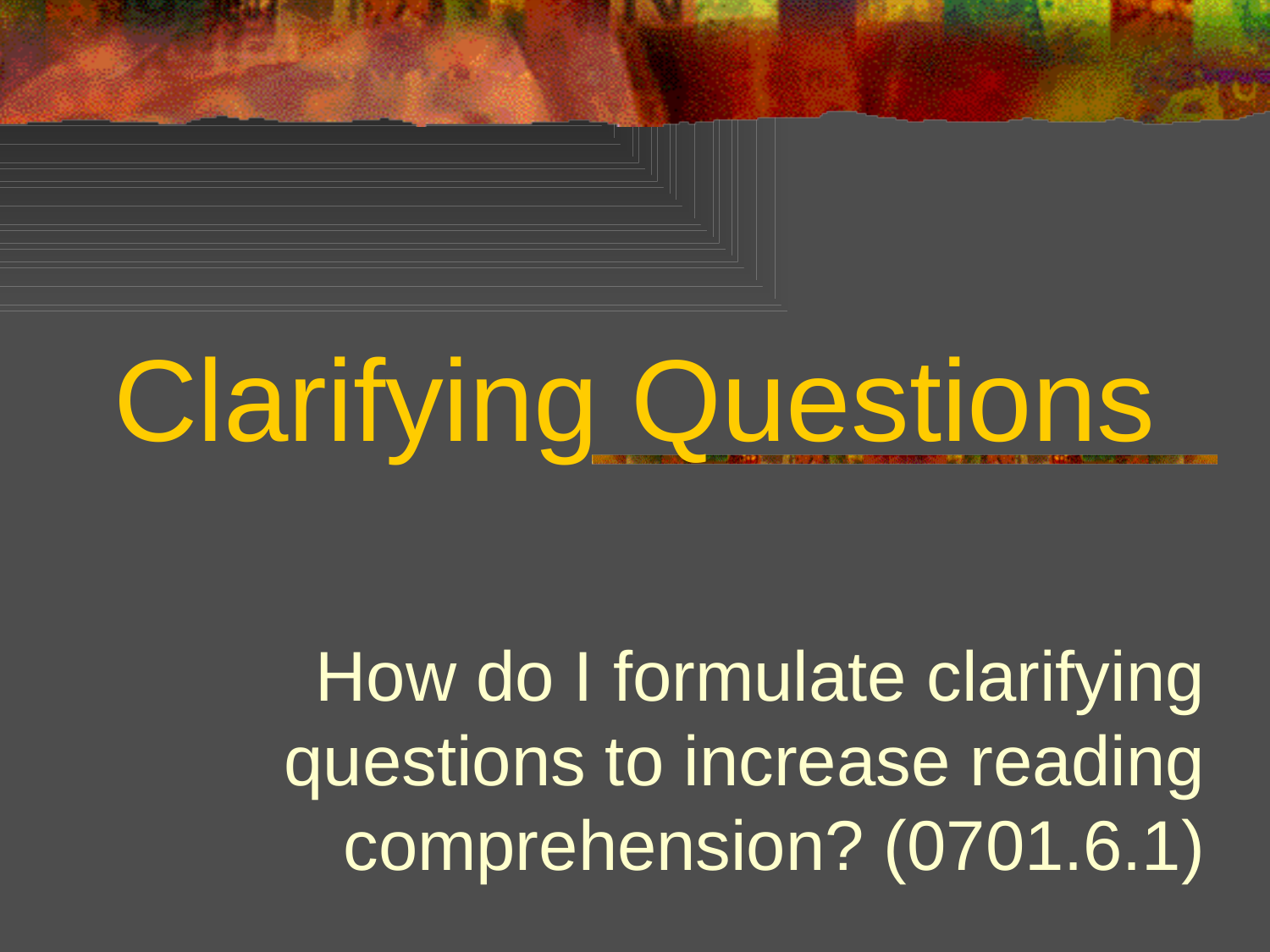

# Clarifying Questions
How do I formulate clarifying questions to increase reading comprehension? (0701.6.1)